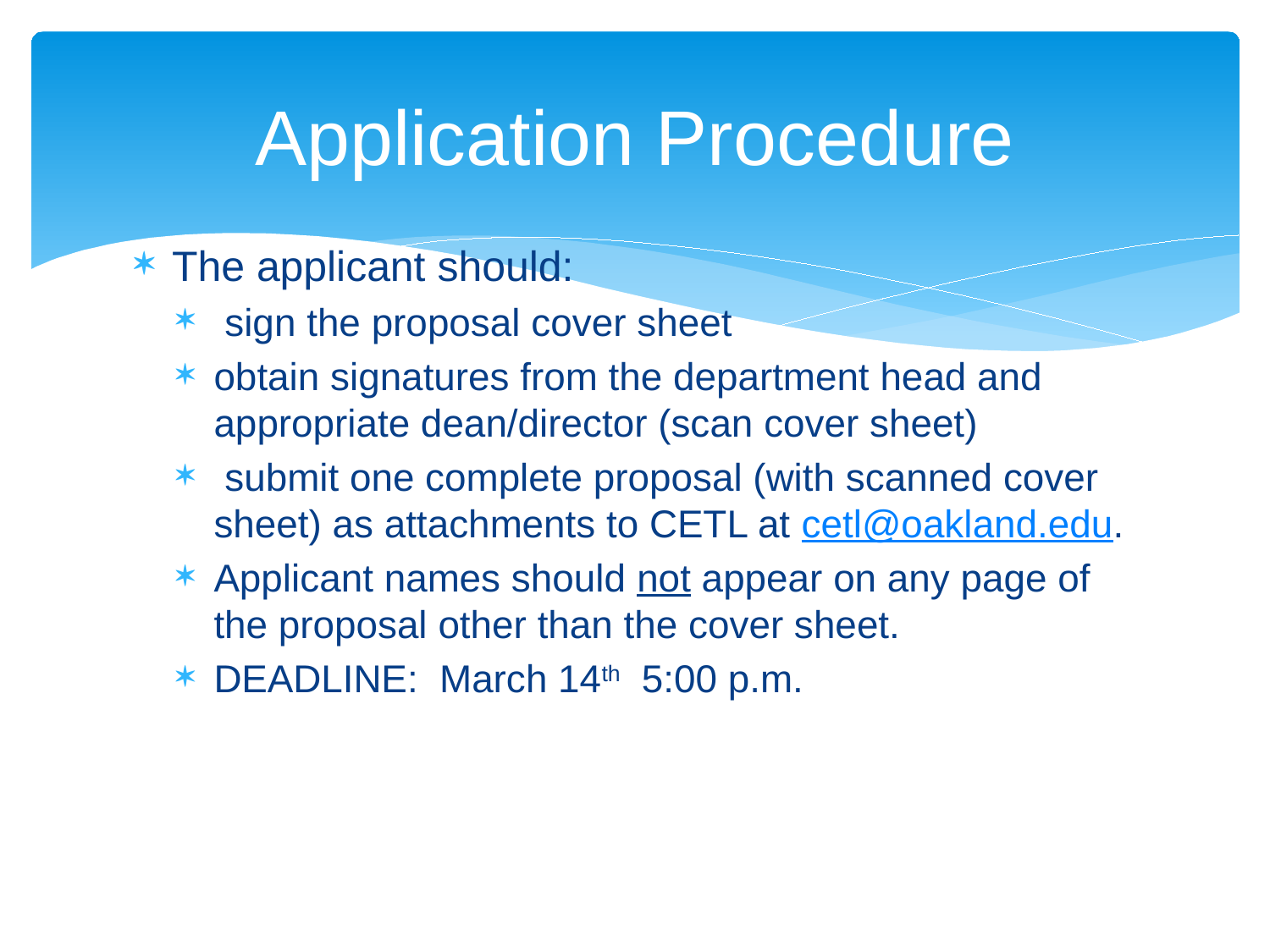

# Application Procedure
The applicant should:
 sign the proposal cover sheet
obtain signatures from the department head and appropriate dean/director (scan cover sheet)
 submit one complete proposal (with scanned cover sheet) as attachments to CETL at cetl@oakland.edu.
Applicant names should not appear on any page of the proposal other than the cover sheet.
DEADLINE:  March 14th  5:00 p.m.